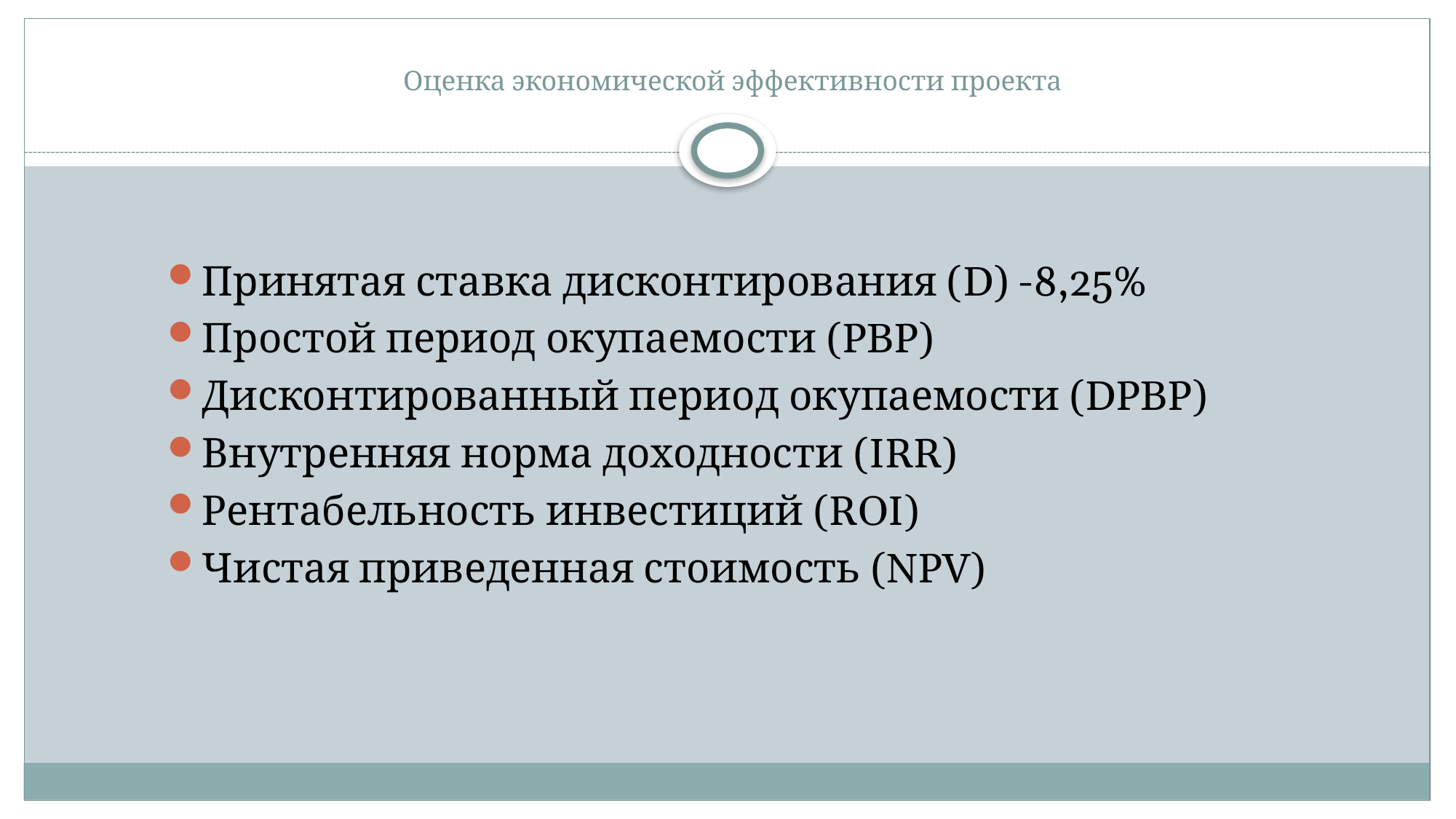

# Оценка экономической эффективности проекта

Принятая ставка дисконтирования (D) -8,25%
Простой период окупаемости (PBP)
Дисконтированный период окупаемости (DPBP)
Внутренняя норма доходности (IRR)
Рентабельность инвестиций (ROI)
Чистая приведенная стоимость (NPV)